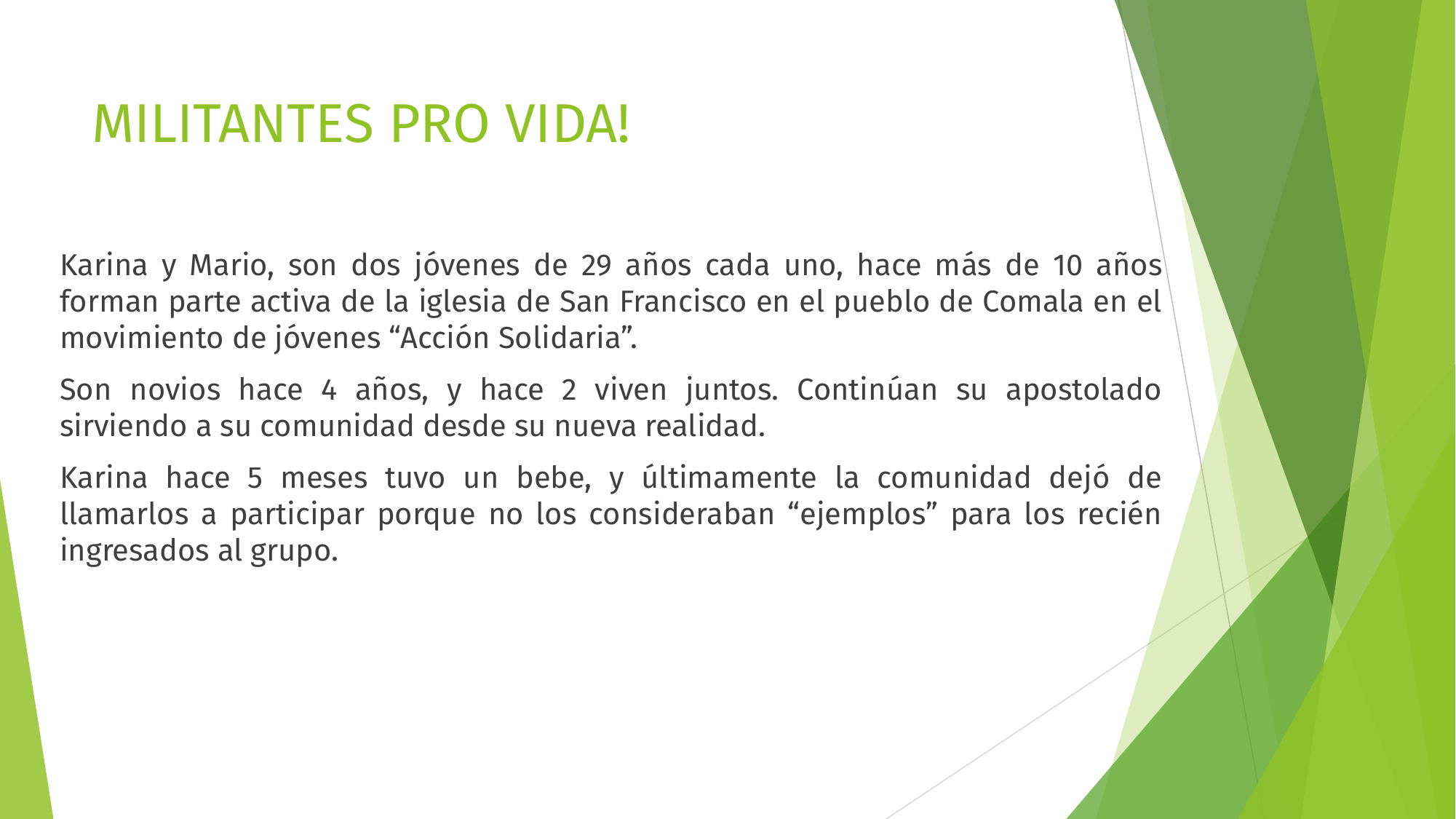

# MILITANTES PRO VIDA!
Karina y Mario, son dos jóvenes de 29 años cada uno, hace más de 10 años forman parte activa de la iglesia de San Francisco en el pueblo de Comala en el movimiento de jóvenes “Acción Solidaria”.
Son novios hace 4 años, y hace 2 viven juntos. Continúan su apostolado sirviendo a su comunidad desde su nueva realidad.
Karina hace 5 meses tuvo un bebe, y últimamente la comunidad dejó de llamarlos a participar porque no los consideraban “ejemplos” para los recién ingresados al grupo.